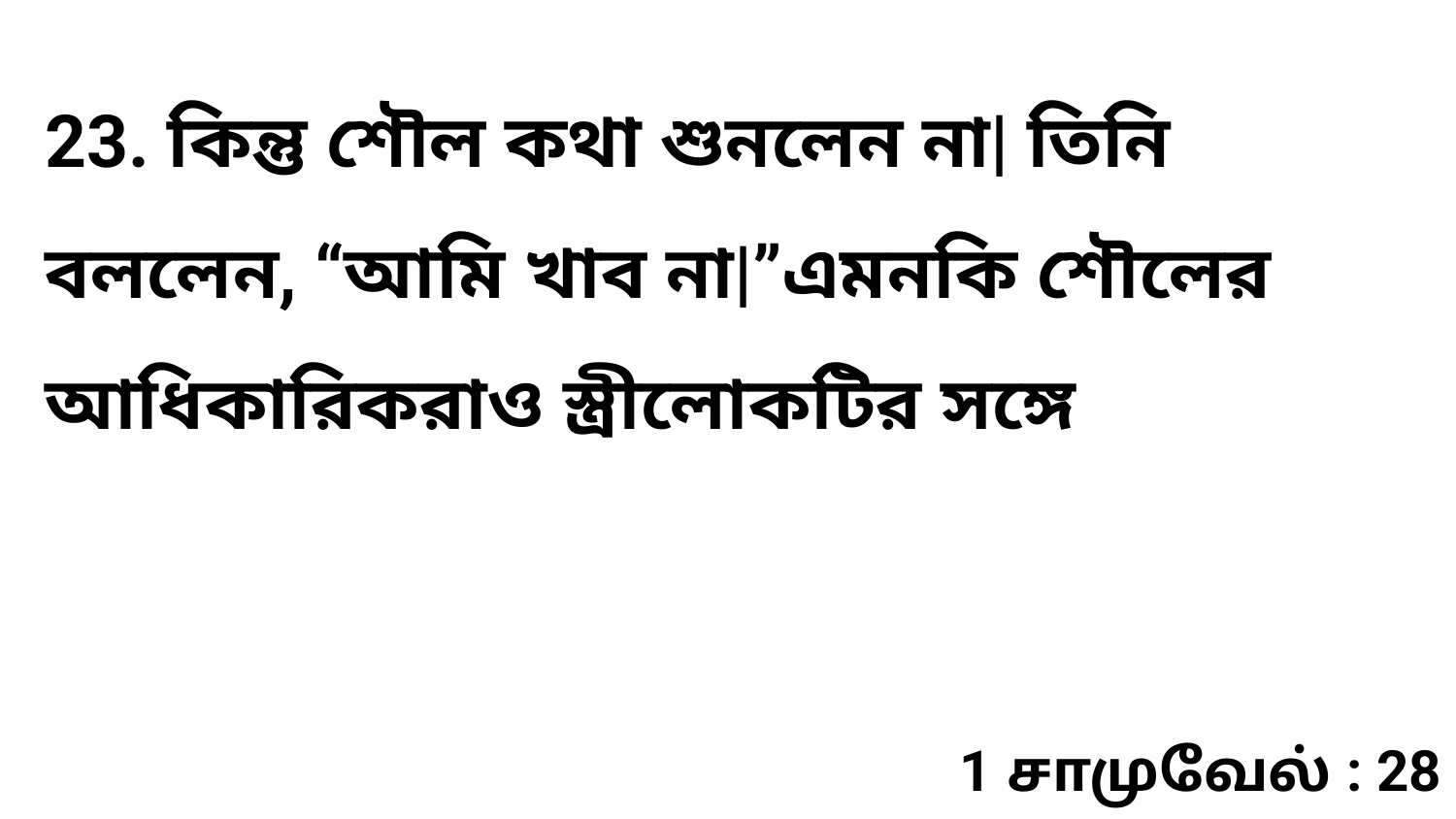

23. কিন্তু শৌল কথা শুনলেন না| তিনি বললেন, “আমি খাব না|”এমনকি শৌলের আধিকারিকরাও স্ত্রীলোকটির সঙ্গে
1 சாமுவேல் : 28